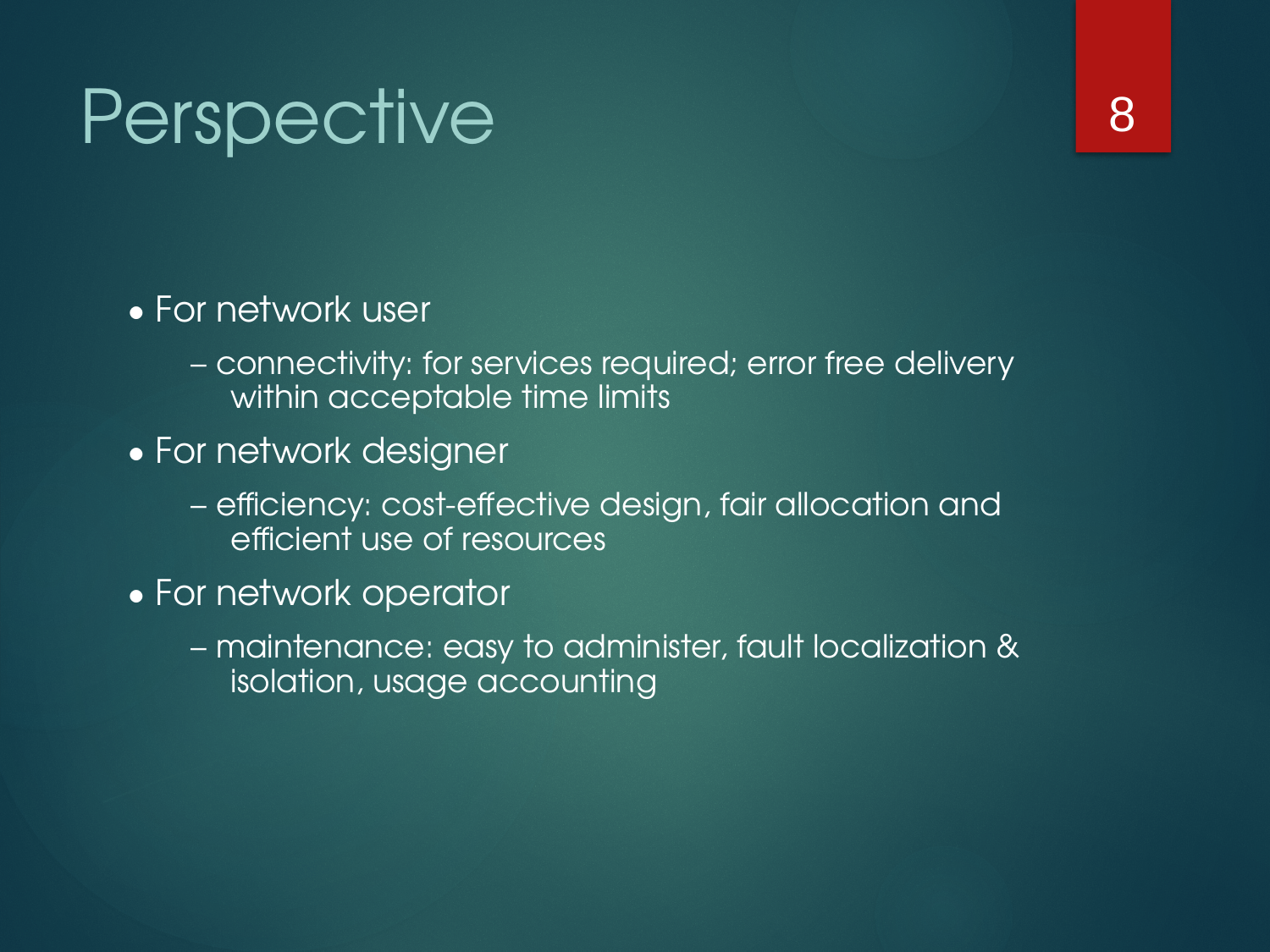

8
# Perspective
• For network user
– connectivity: for services required; error free delivery within acceptable time limits
• For network designer
– efficiency: cost-effective design, fair allocation and efficient use of resources
• For network operator
– maintenance: easy to administer, fault localization & isolation, usage accounting